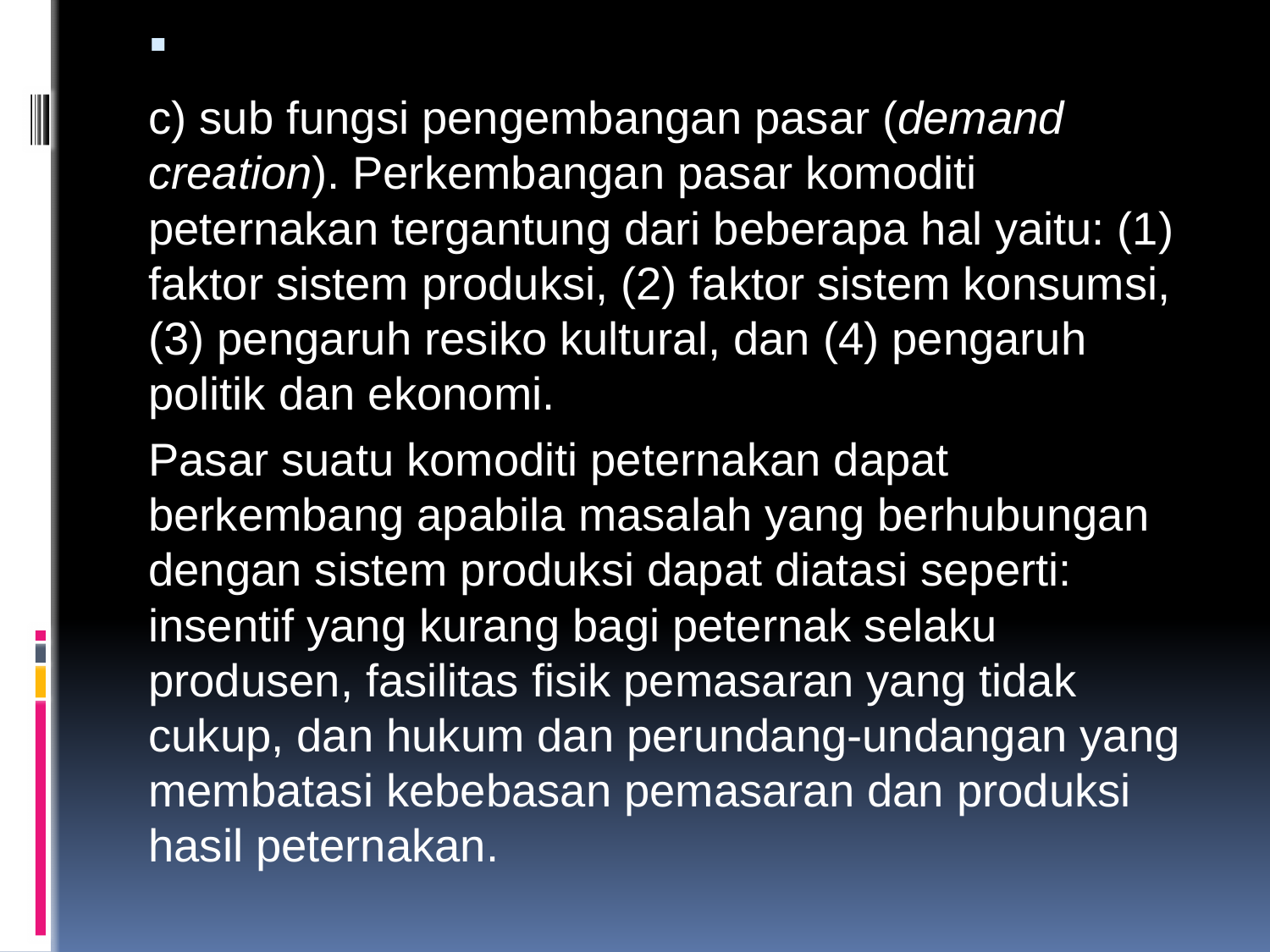

c) sub fungsi pengembangan pasar (demand creation). Perkembangan pasar komoditi peternakan tergantung dari beberapa hal yaitu: (1) faktor sistem produksi, (2) faktor sistem konsumsi, (3) pengaruh resiko kultural, dan (4) pengaruh politik dan ekonomi.
Pasar suatu komoditi peternakan dapat berkembang apabila masalah yang berhubungan dengan sistem produksi dapat diatasi seperti: insentif yang kurang bagi peternak selaku produsen, fasilitas fisik pemasaran yang tidak cukup, dan hukum dan perundang-undangan yang membatasi kebebasan pemasaran dan produksi hasil peternakan.